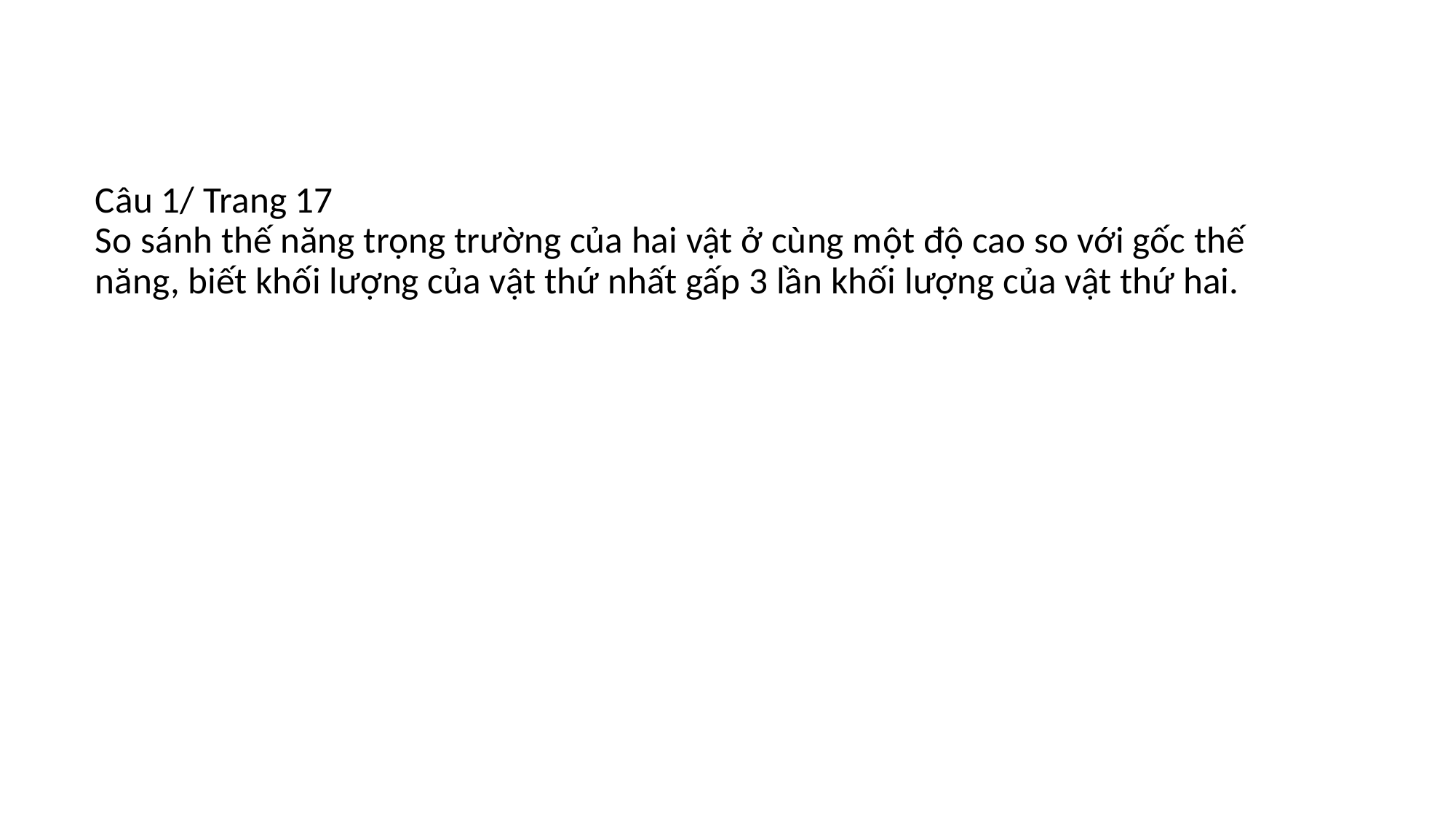

# Câu 1/ Trang 17 So sánh thế năng trọng trường của hai vật ở cùng một độ cao so với gốc thế năng, biết khối lượng của vật thứ nhất gấp 3 lần khối lượng của vật thứ hai.